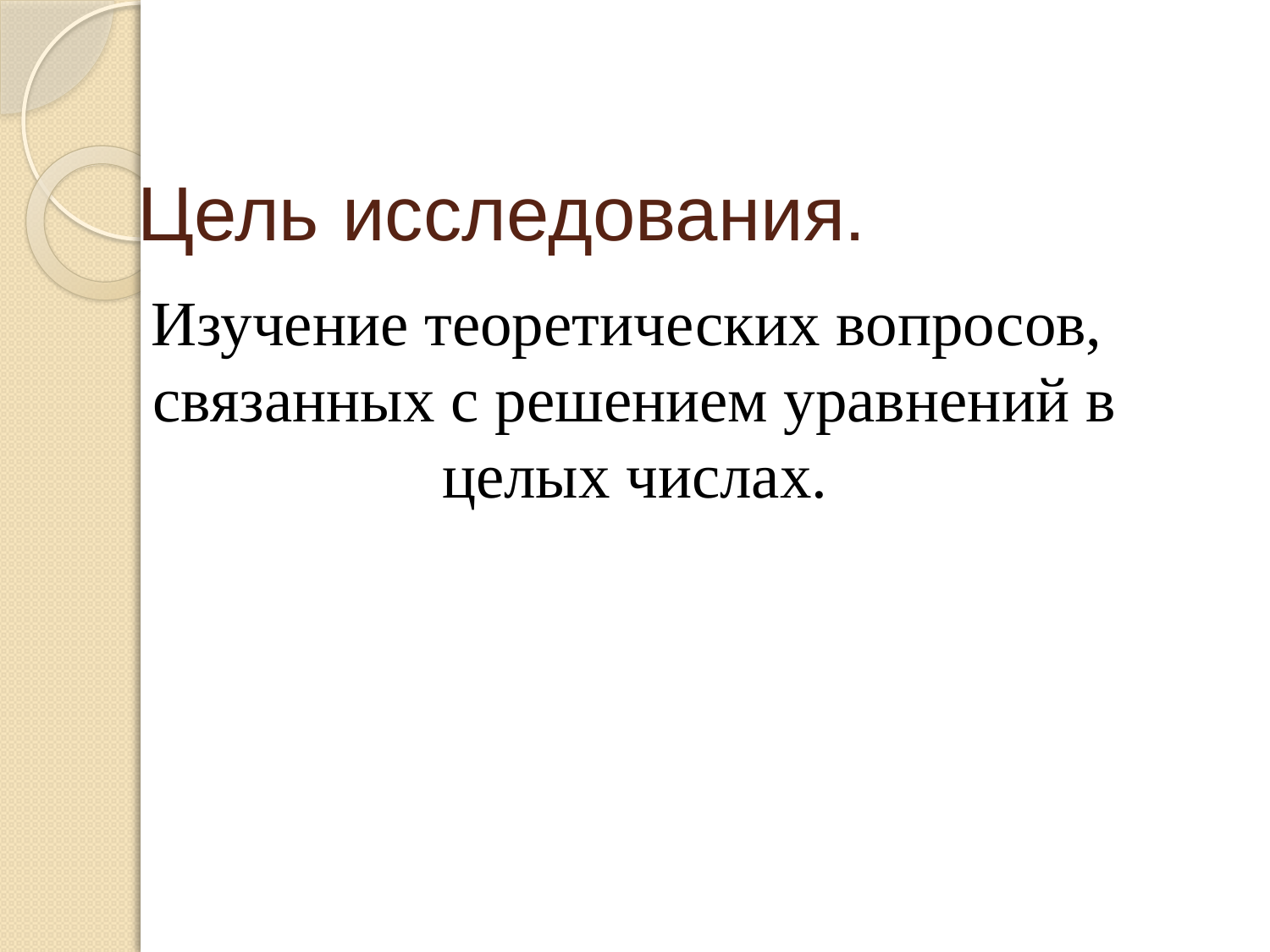

# Цель исследования.
Изучение теоретических вопросов,  связанных с решением уравнений в целых числах.